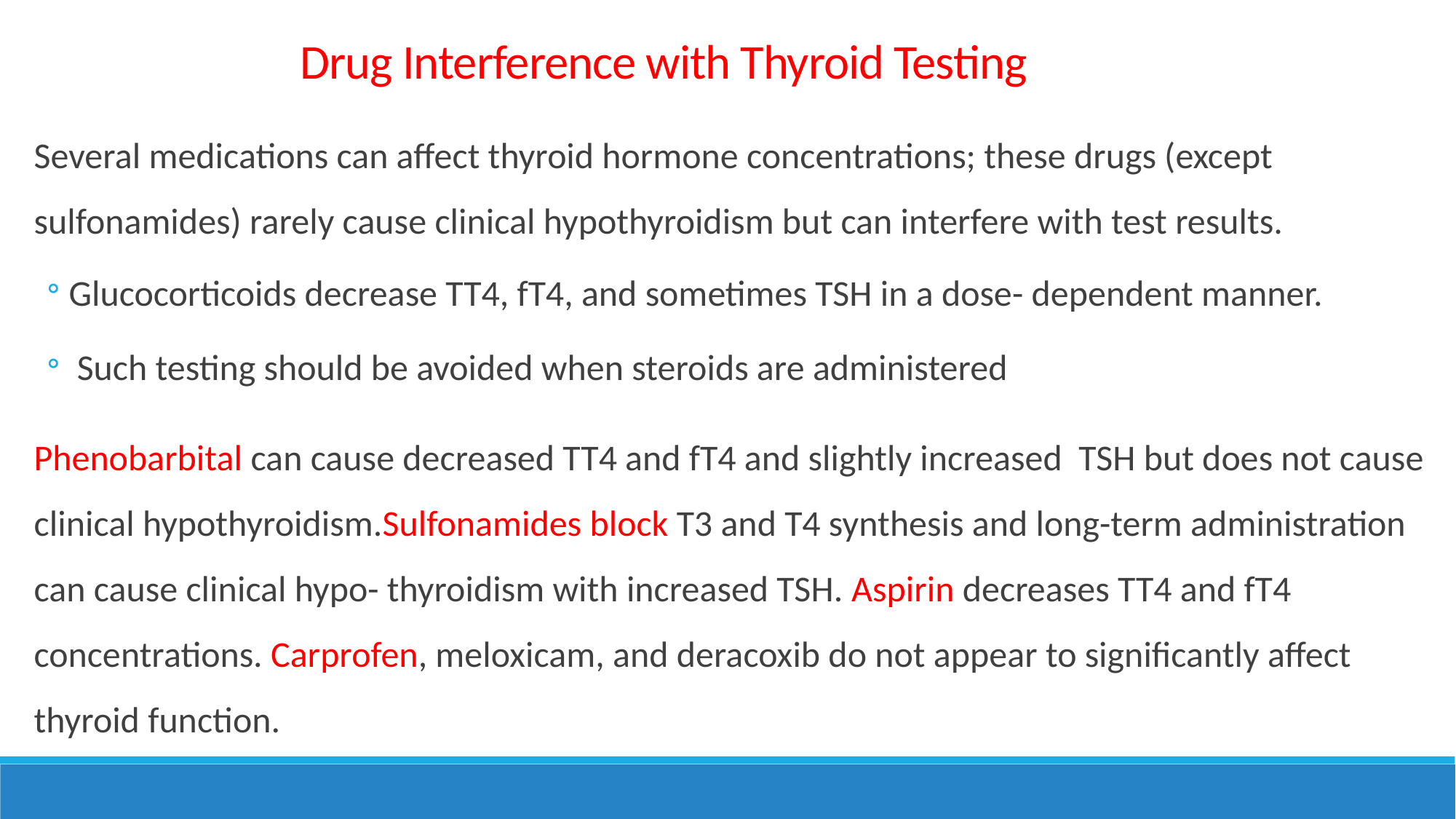

Drug Interference with Thyroid Testing
Several medications can affect thyroid hormone concentrations; these drugs (except sulfonamides) rarely cause clinical hypothyroidism but can interfere with test results.
Glucocorticoids decrease TT4, fT4, and sometimes TSH in a dose- dependent manner.
 Such testing should be avoided when steroids are administered
Phenobarbital can cause decreased TT4 and fT4 and slightly increased  TSH but does not cause clinical hypothyroidism.Sulfonamides block T3 and T4 synthesis and long-term administration can cause clinical hypo- thyroidism with increased TSH. Aspirin decreases TT4 and fT4 concentrations. Carprofen, meloxicam, and deracoxib do not appear to significantly affect thyroid function.